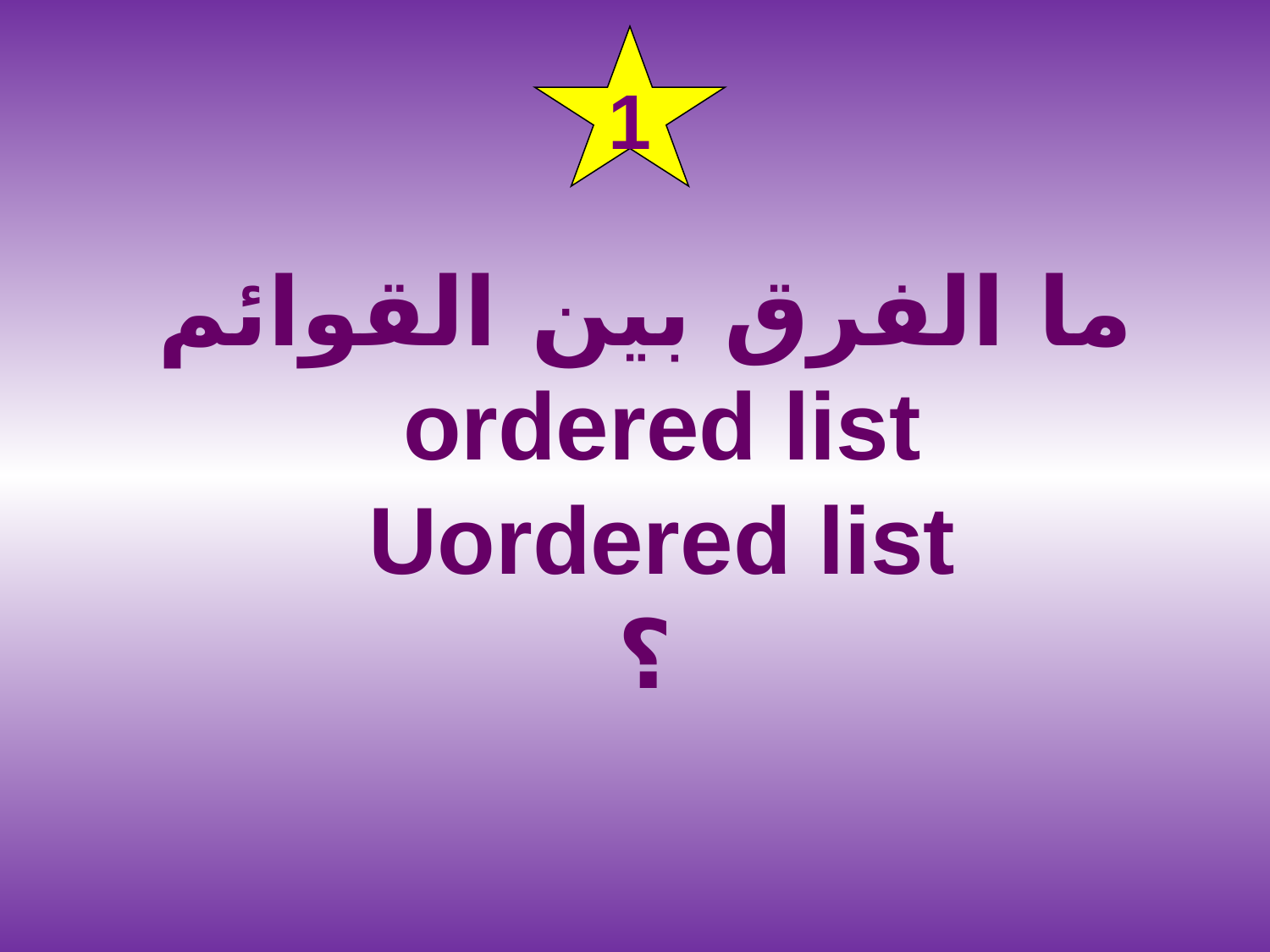

1
ما الفرق بين القوائم ordered list
Uordered list
؟